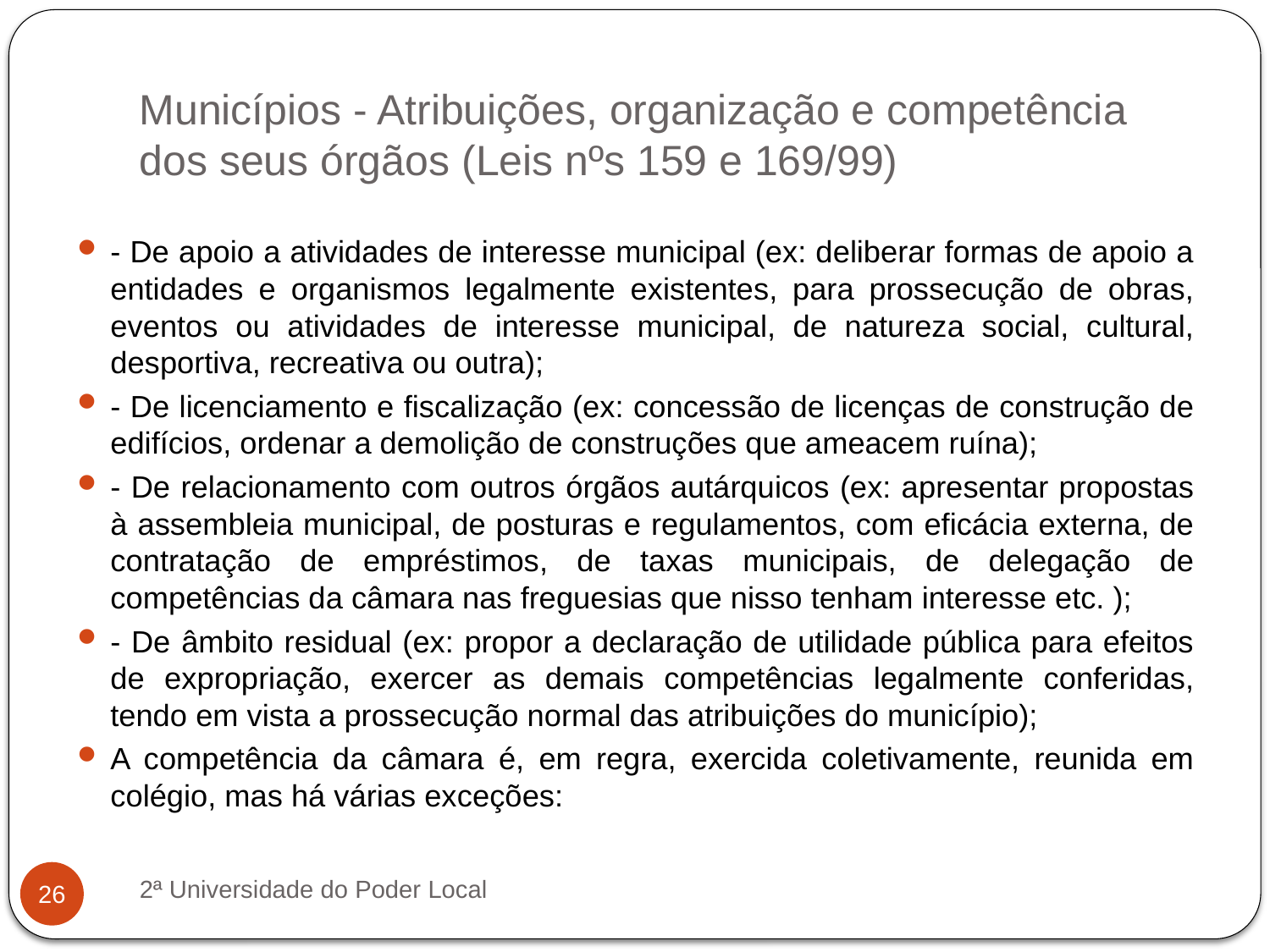

# Municípios - Atribuições, organização e competência dos seus órgãos (Leis nºs 159 e 169/99)
- De apoio a atividades de interesse municipal (ex: deliberar formas de apoio a entidades e organismos legalmente existentes, para prossecução de obras, eventos ou atividades de interesse municipal, de natureza social, cultural, desportiva, recreativa ou outra);
- De licenciamento e fiscalização (ex: concessão de licenças de construção de edifícios, ordenar a demolição de construções que ameacem ruína);
- De relacionamento com outros órgãos autárquicos (ex: apresentar propostas à assembleia municipal, de posturas e regulamentos, com eficácia externa, de contratação de empréstimos, de taxas municipais, de delegação de competências da câmara nas freguesias que nisso tenham interesse etc. );
- De âmbito residual (ex: propor a declaração de utilidade pública para efeitos de expropriação, exercer as demais competências legalmente conferidas, tendo em vista a prossecução normal das atribuições do município);
A competência da câmara é, em regra, exercida coletivamente, reunida em colégio, mas há várias exceções:

2ª Universidade do Poder Local
26